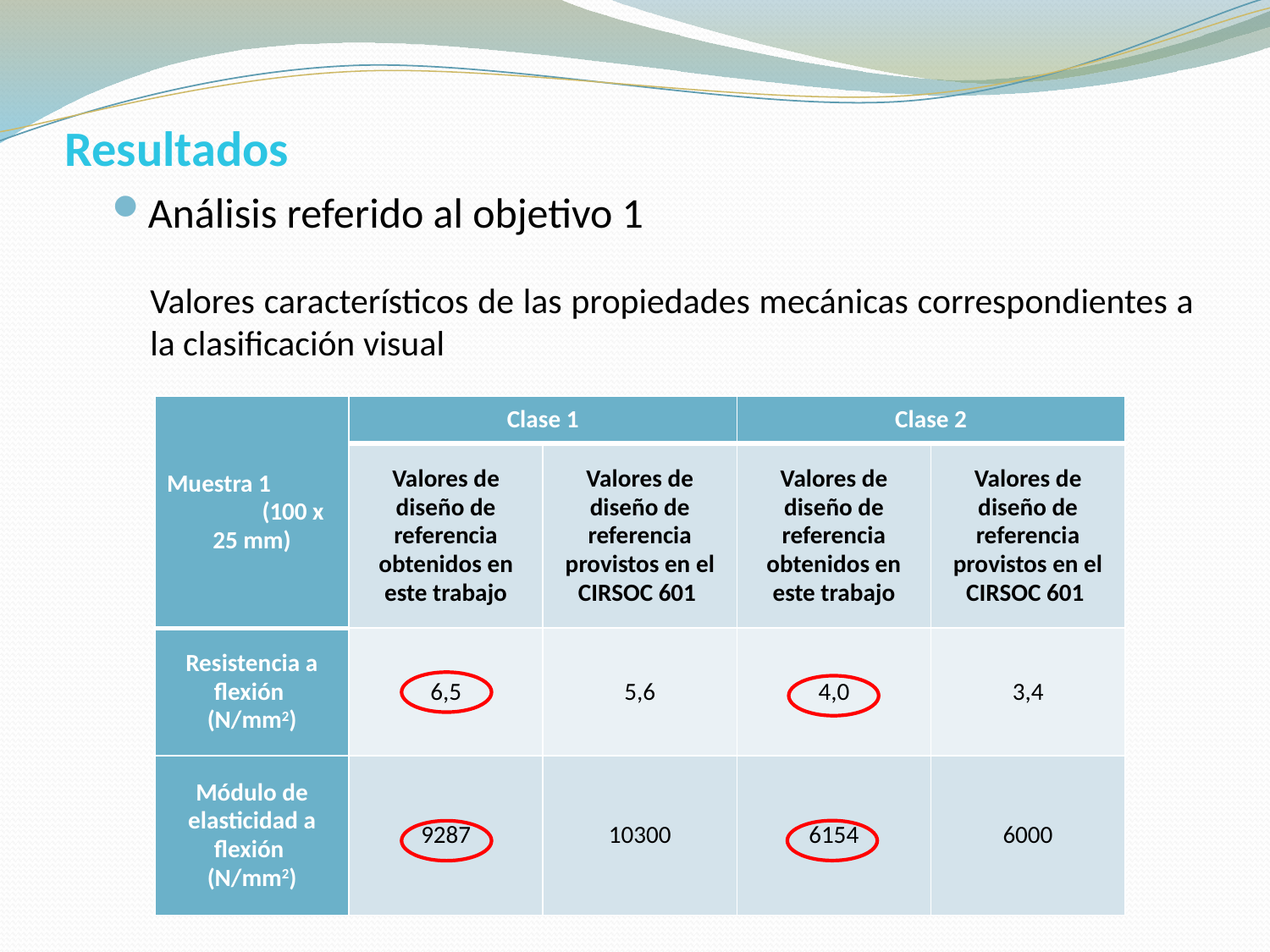

# Resultados

Análisis referido al objetivo 1

Valores característicos de las propiedades mecánicas correspondientes a la clasificación visual
| Muestra 1 (100 x 25 mm) | Clase 1 |  | Clase 2 |  |
| --- | --- | --- | --- | --- |
|  | Valores de diseño de referencia obtenidos en este trabajo | Valores de diseño de referencia provistos en el CIRSOC 601 | Valores de diseño de referencia obtenidos en este trabajo | Valores de diseño de referencia provistos en el CIRSOC 601 |
| Resistencia a flexión (N/mm2) | 6,5 | 5,6 | 4,0 | 3,4 |
| Módulo de elasticidad a flexión (N/mm2) | 9287 | 10300 | 6154 | 6000 |